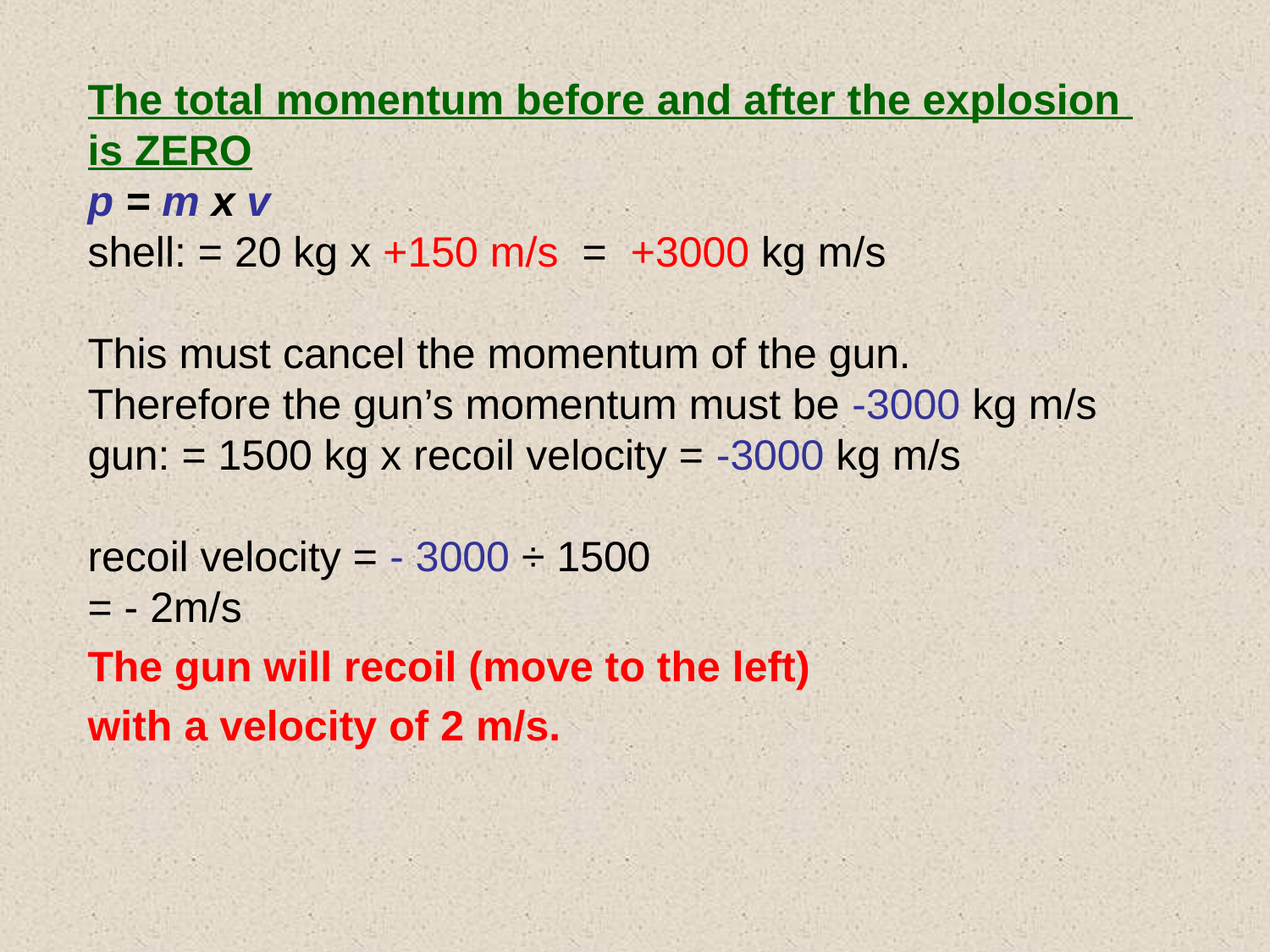

The total momentum before and after the explosion
is ZERO
p = m x v
shell: = 20 kg x +150 m/s  =  +3000 kg m/s

This must cancel the momentum of the gun.
Therefore the gun’s momentum must be -3000 kg m/s
gun: = 1500 kg x recoil velocity = -3000 kg m/s

recoil velocity = - 3000 ÷ 1500
= - 2m/s
The gun will recoil (move to the left)
with a velocity of 2 m/s.